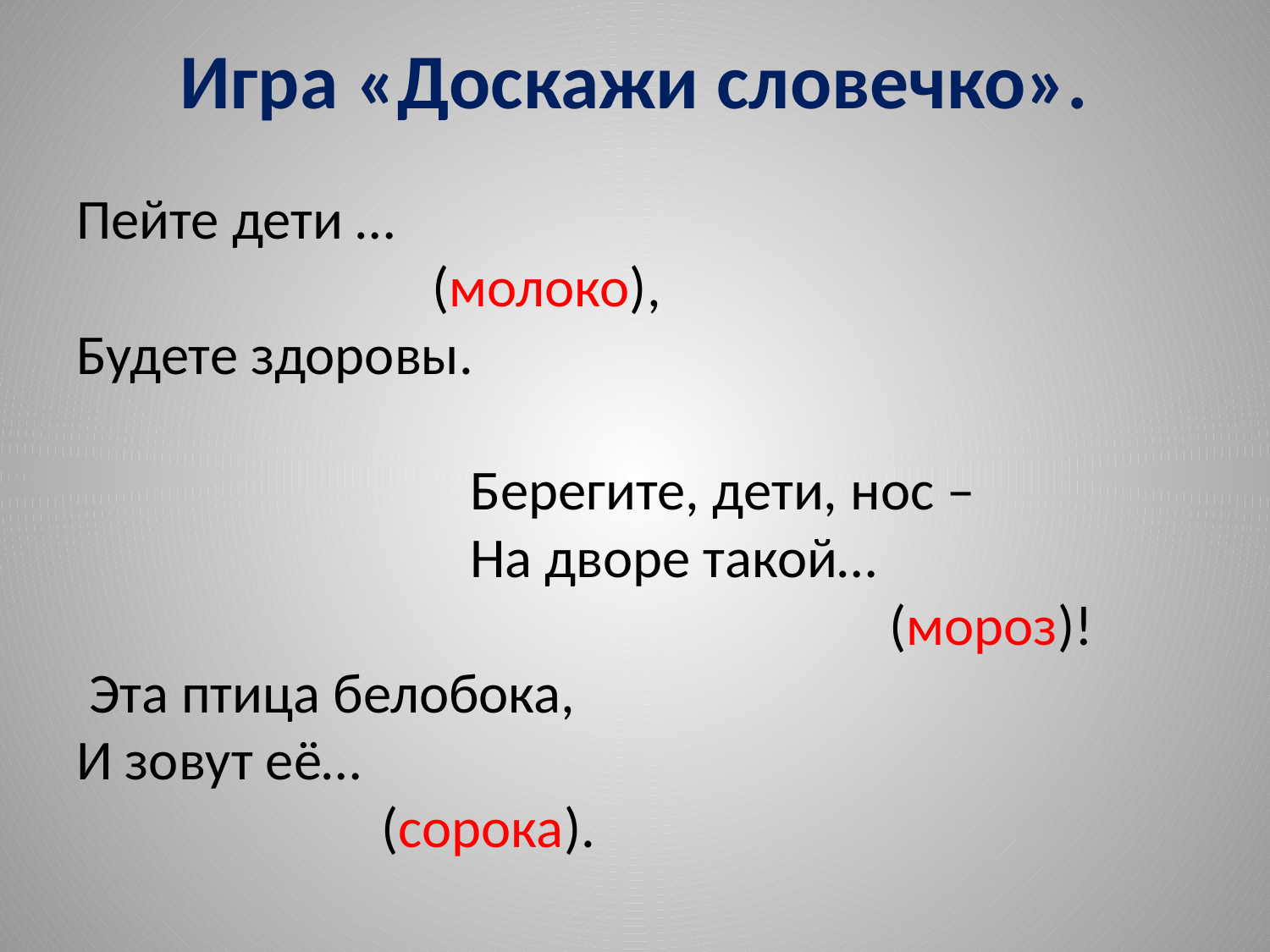

# Игра «Доскажи словечко».
Пейте дети …
                            (молоко),
Будете здоровы.

                               Берегите, дети, нос –
                               На дворе такой…
                                                                (мороз)!
 Эта птица белобока,
И зовут её…
                        (сорока).